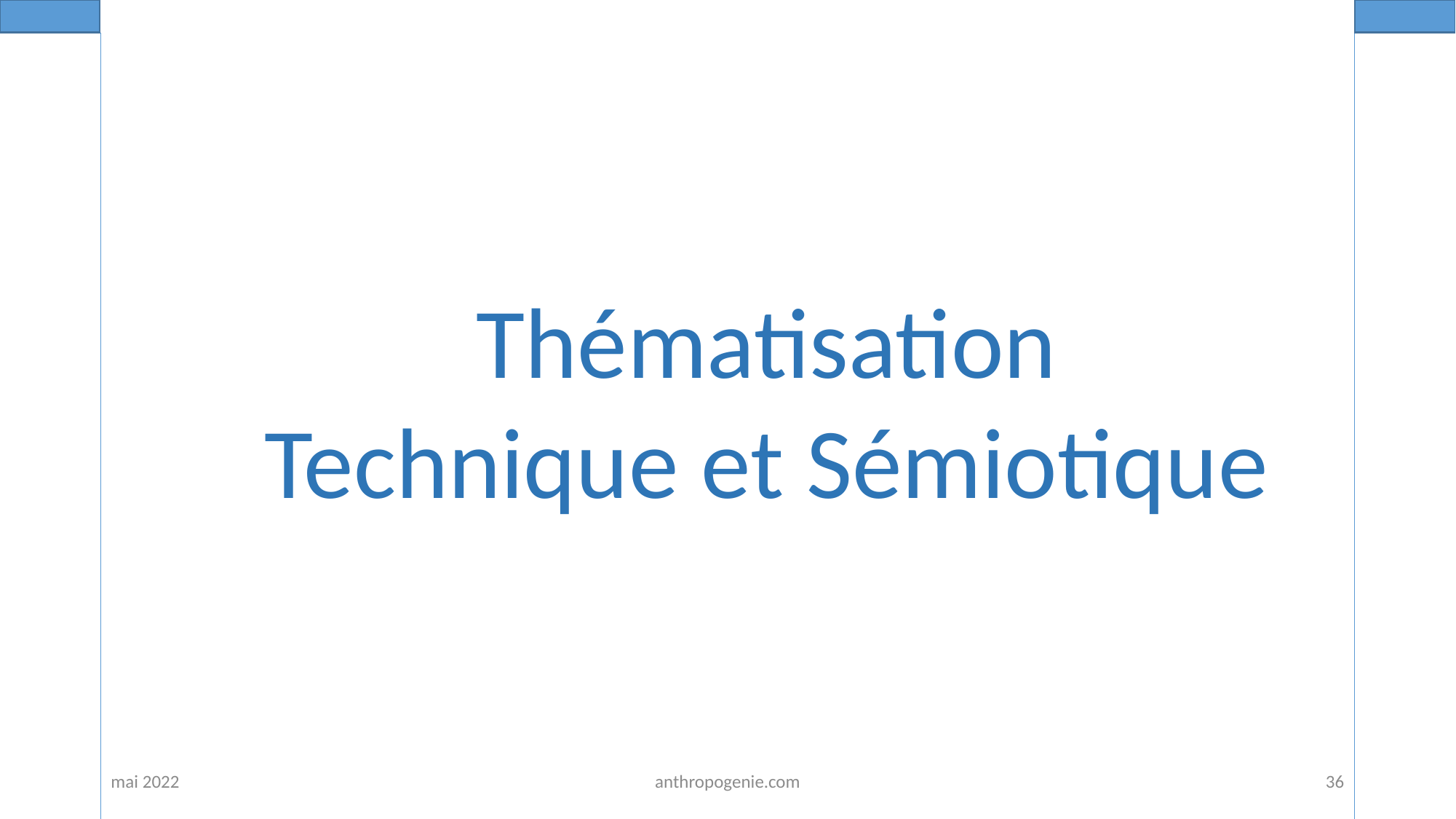

Thématisation
Technique et Sémiotique
mai 2022
anthropogenie.com
36